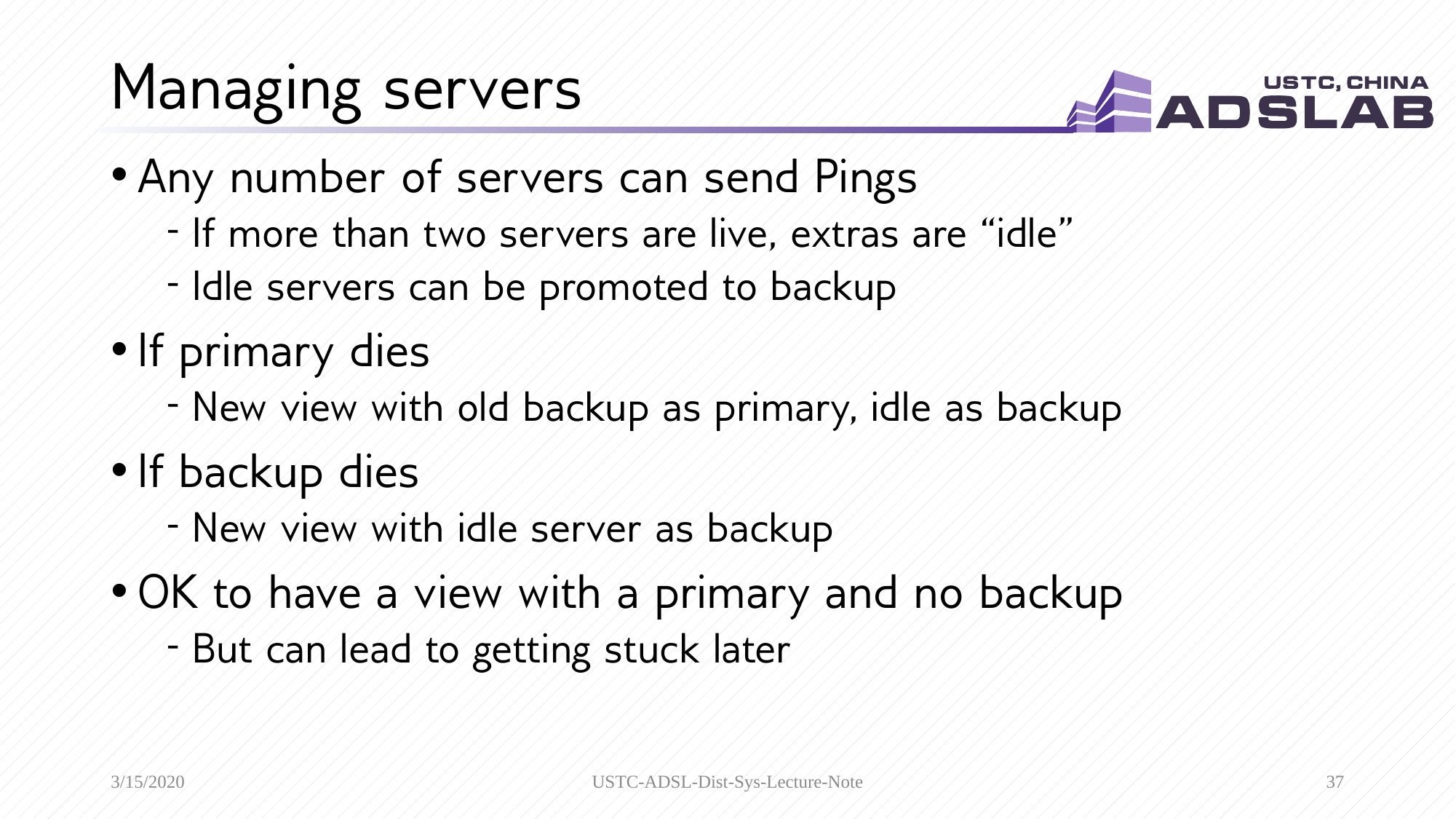

# Managing servers
Any number of servers can send Pings
If more than two servers are live, extras are “idle”
Idle servers can be promoted to backup
If primary dies
New view with old backup as primary, idle as backup
If backup dies
New view with idle server as backup
OK to have a view with a primary and no backup
But can lead to getting stuck later
3/15/2020
USTC-ADSL-Dist-Sys-Lecture-Note